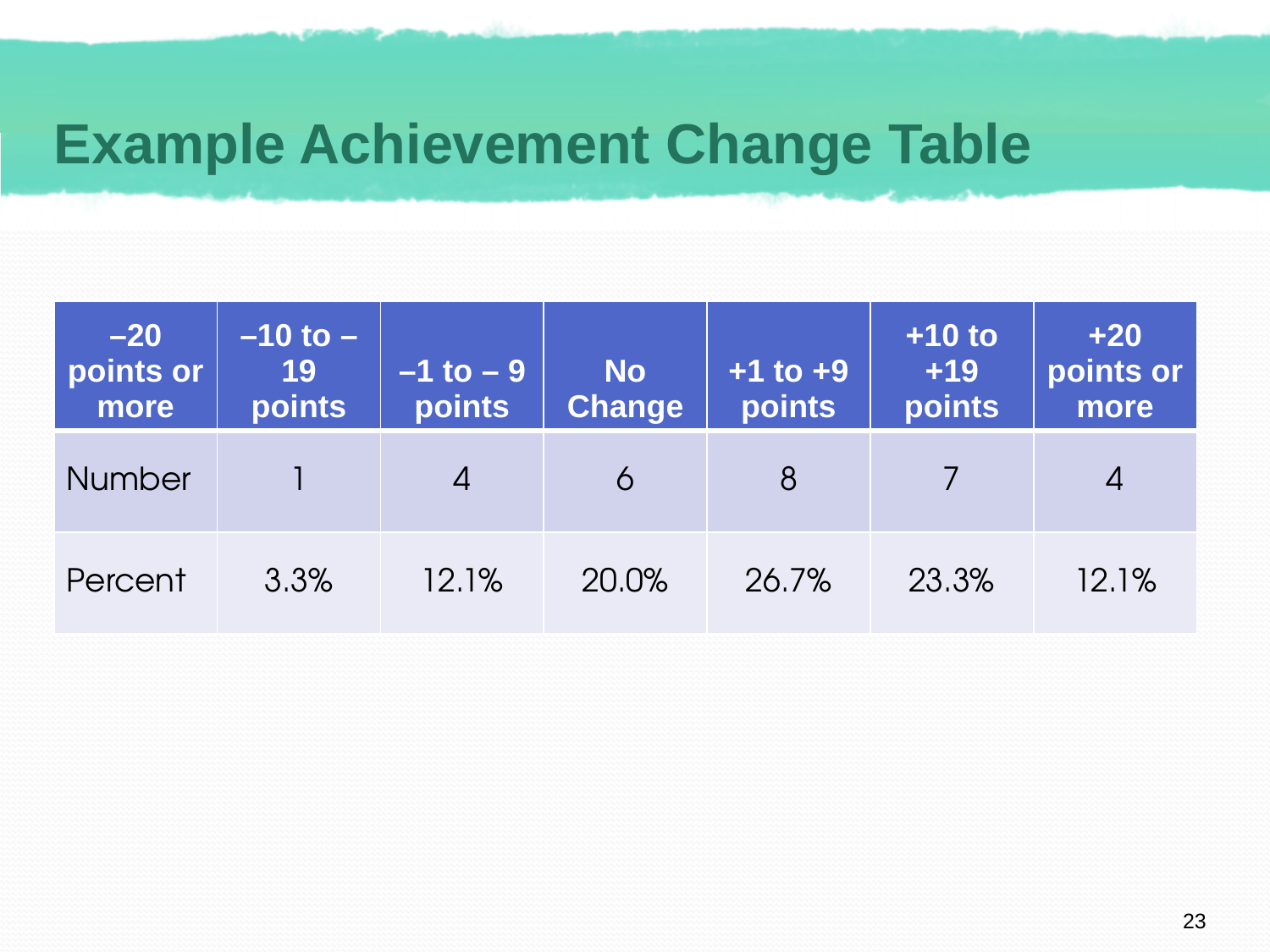

# Example Achievement Change Table
| –20 points or more | –10 to –19 points | –1 to – 9 points | No Change | +1 to +9 points | +10 to +19 points | +20 points or more |
| --- | --- | --- | --- | --- | --- | --- |
| Number | 1 | 4 | 6 | 8 | 7 | 4 |
| Percent | 3.3% | 12.1% | 20.0% | 26.7% | 23.3% | 12.1% |
23